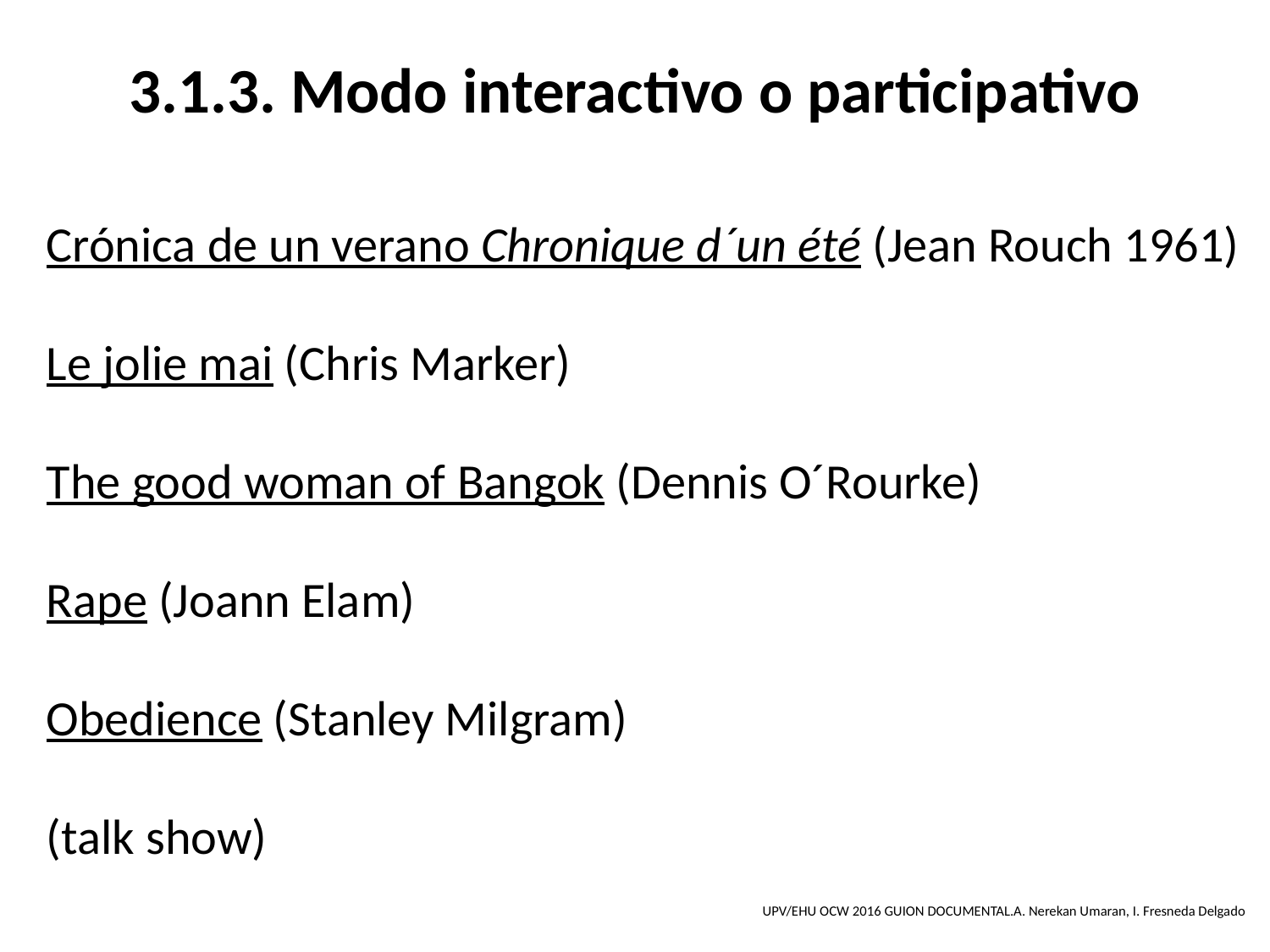

# 3.1.3. Modo interactivo o participativo

Crónica de un verano Chronique d´un été (Jean Rouch 1961)

Le jolie mai (Chris Marker)

The good woman of Bangok (Dennis O´Rourke)

Rape (Joann Elam)

Obedience (Stanley Milgram)

(talk show)